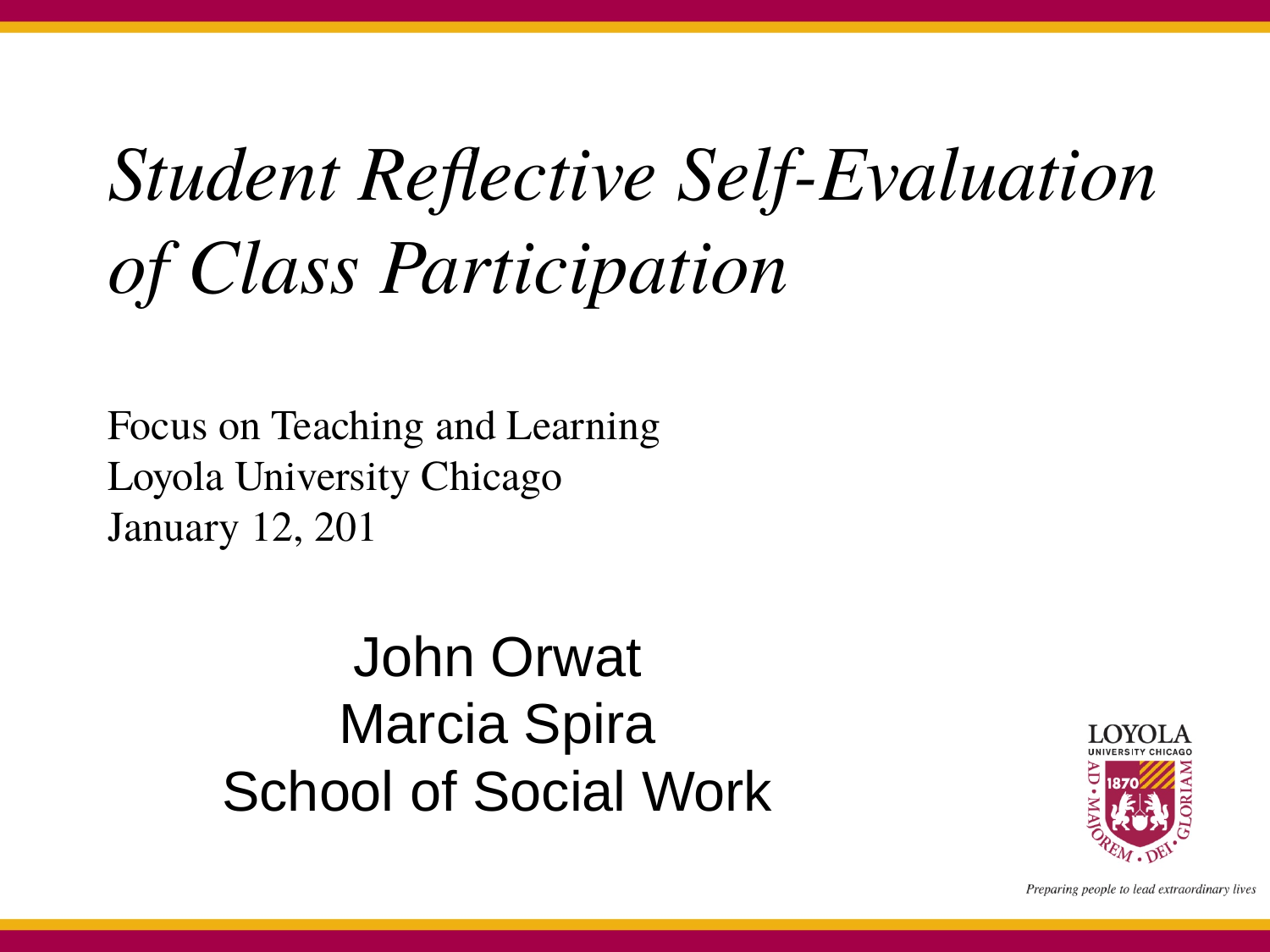

# Student Reflective Self-Evaluation of Class Participation
Focus on Teaching and Learning
Loyola University Chicago
January 12, 201
John Orwat
Marcia Spira
School of Social Work